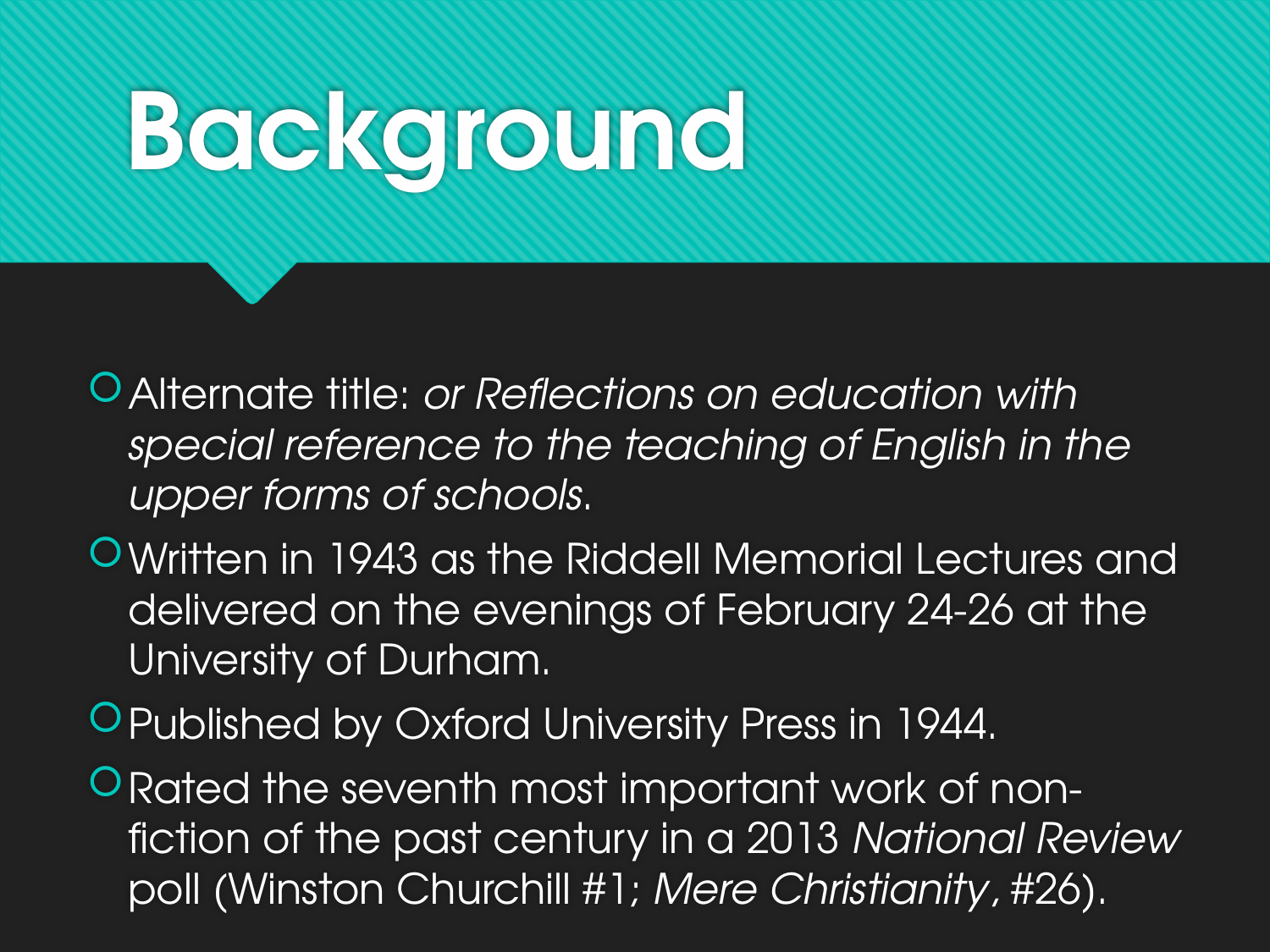

# Background
Alternate title: or Reflections on education with special reference to the teaching of English in the upper forms of schools.
Written in 1943 as the Riddell Memorial Lectures and delivered on the evenings of February 24-26 at the University of Durham.
Published by Oxford University Press in 1944.
Rated the seventh most important work of non-fiction of the past century in a 2013 National Review poll (Winston Churchill #1; Mere Christianity, #26).